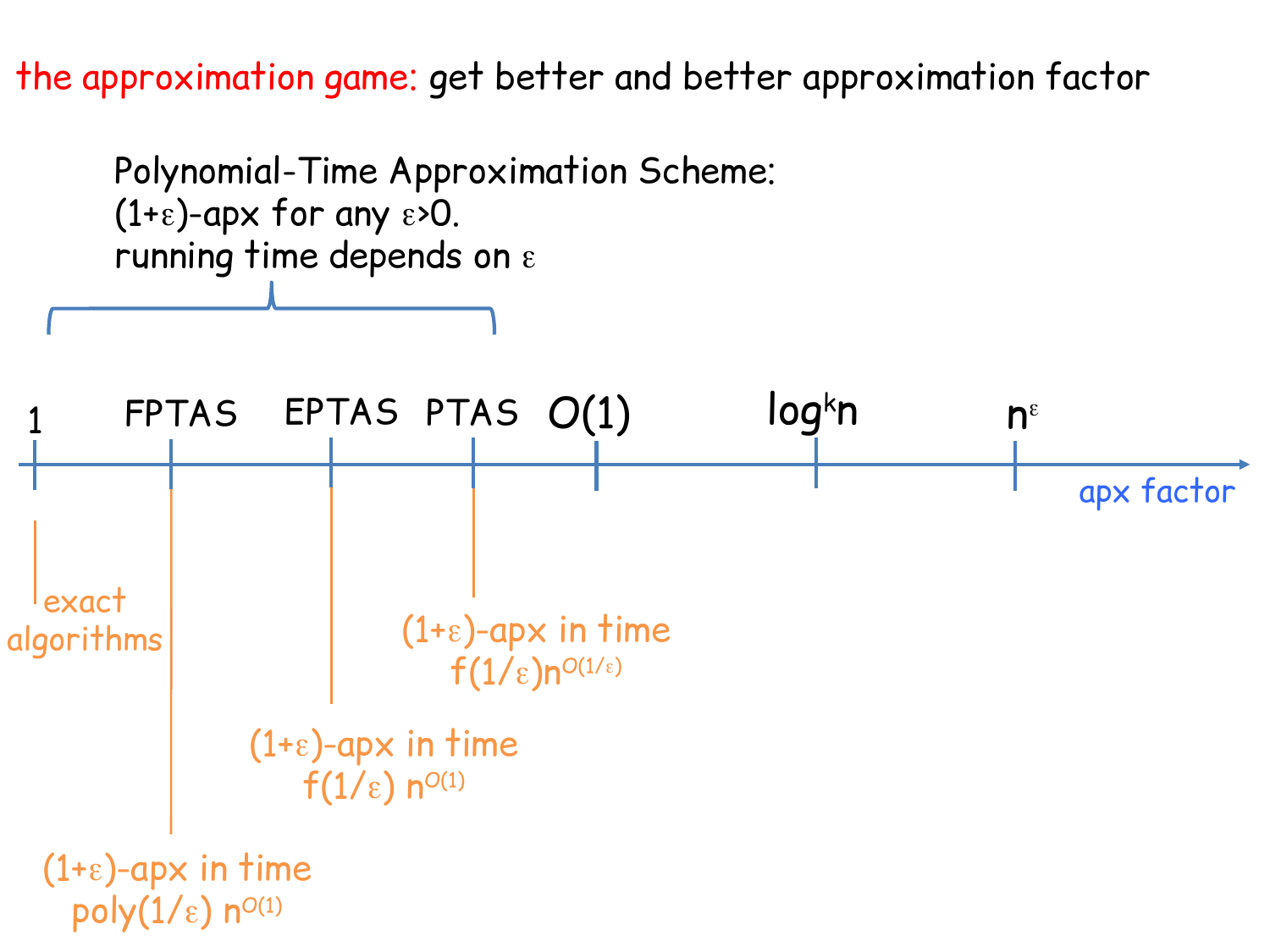

the approximation game: get better and better approximation factor

Polynomial-Time Approximation Scheme:
(1+ε)-apx for any ε>0.
running time depends on ε
logkn

O(1)

nε
EPTAS

PTAS

FPTAS

1
apx factor
exact algorithms
(1+ε)-apx in time f(1/ε)nO(1/ε)
(1+ε)-apx in time f(1/ε) nO(1)
(1+ε)-apx in time poly(1/ε) nO(1)